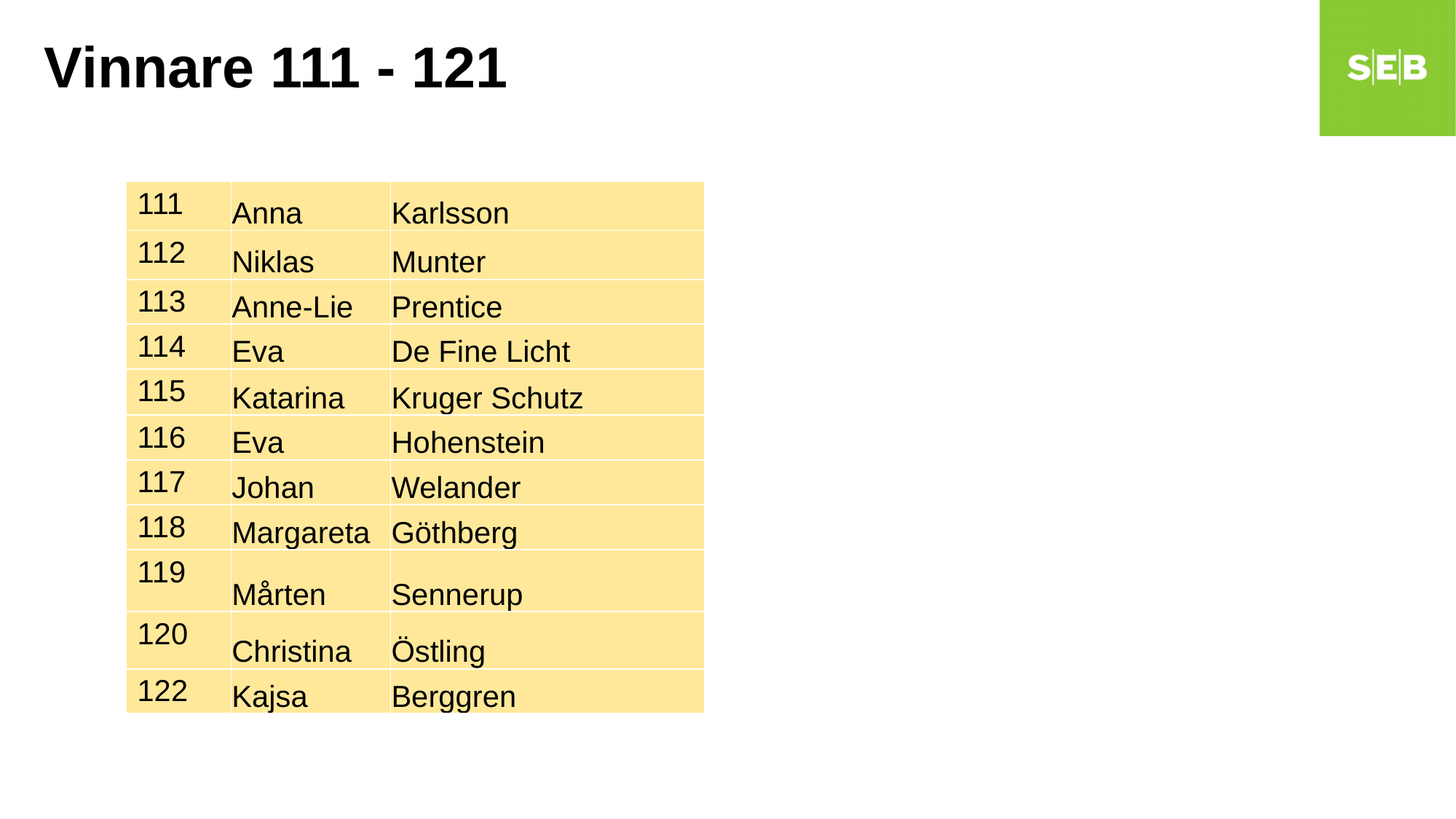

# Vinnare 111 - 121
| 111 | Anna | Karlsson |
| --- | --- | --- |
| 112 | Niklas | Munter |
| 113 | Anne-Lie | Prentice |
| 114 | Eva | De Fine Licht |
| 115 | Katarina | Kruger Schutz |
| 116 | Eva | Hohenstein |
| 117 | Johan | Welander |
| 118 | Margareta | Göthberg |
| 119 | Mårten | Sennerup |
| 120 | Christina | Östling |
| 122 | Kajsa | Berggren |